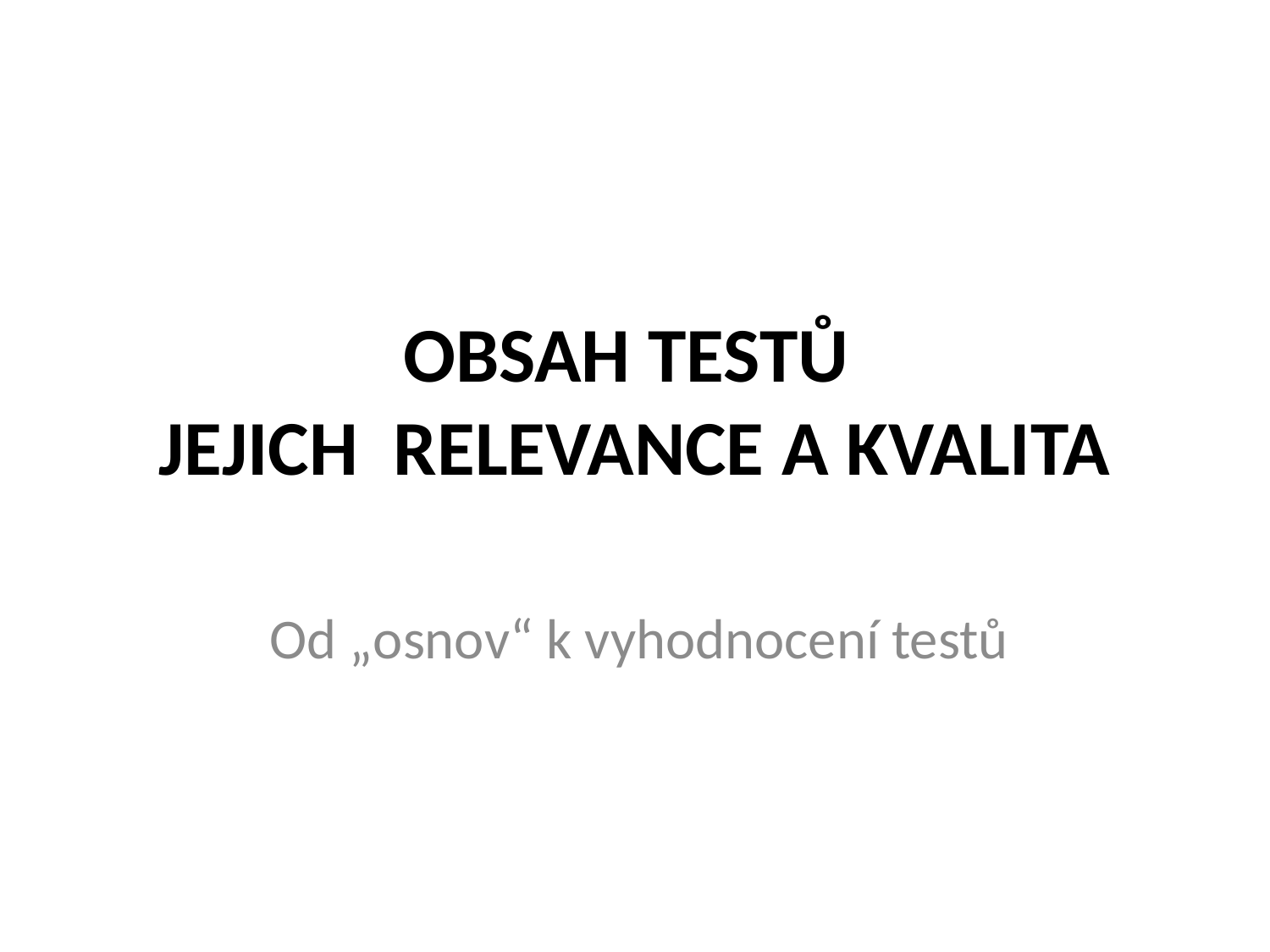

# OBSAH TESTŮ JEJICH  RELEVANCE A KVALITA
Od „osnov“ k vyhodnocení testů